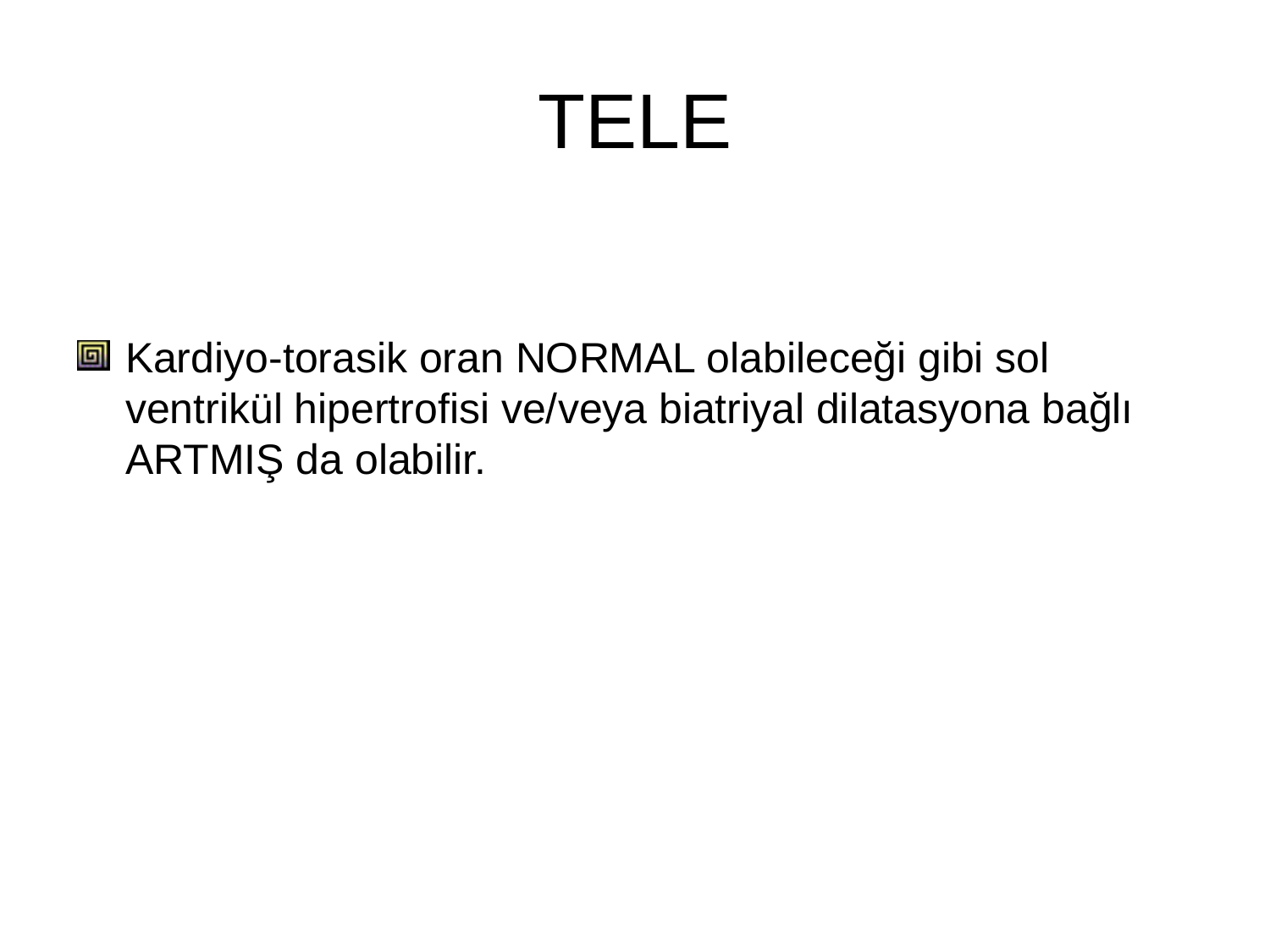

# TELE
Kardiyo-torasik oran NORMAL olabileceği gibi sol ventrikül hipertrofisi ve/veya biatriyal dilatasyona bağlı ARTMIŞ da olabilir.